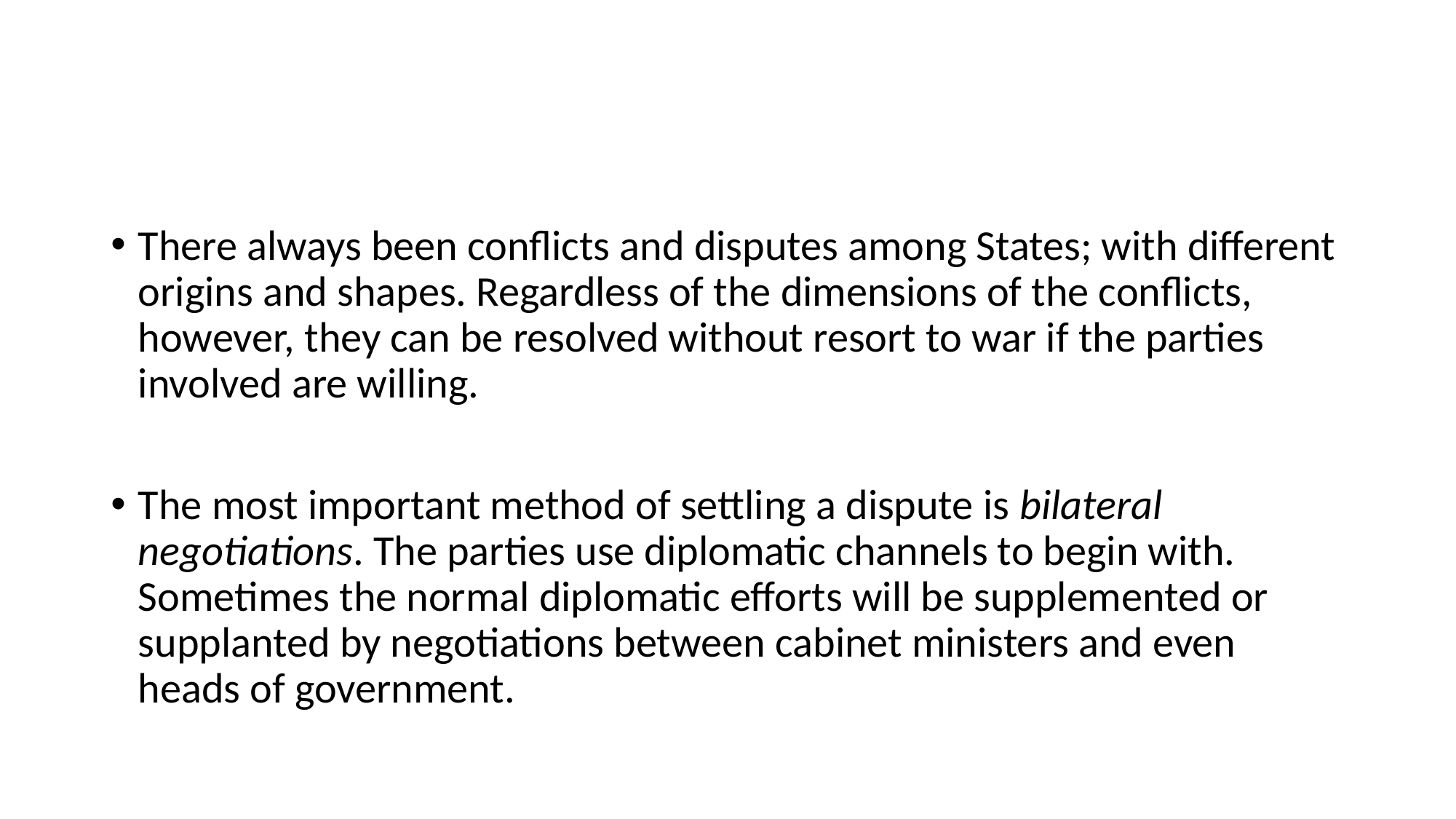

#
There always been conflicts and disputes among States; with different origins and shapes. Regardless of the dimensions of the conflicts, however, they can be resolved without resort to war if the parties involved are willing.

The most important method of settling a dispute is bilateral negotiations. The parties use diplomatic channels to begin with. Sometimes the normal diplomatic efforts will be supplemented or supplanted by negotiations between cabinet ministers and even heads of government.